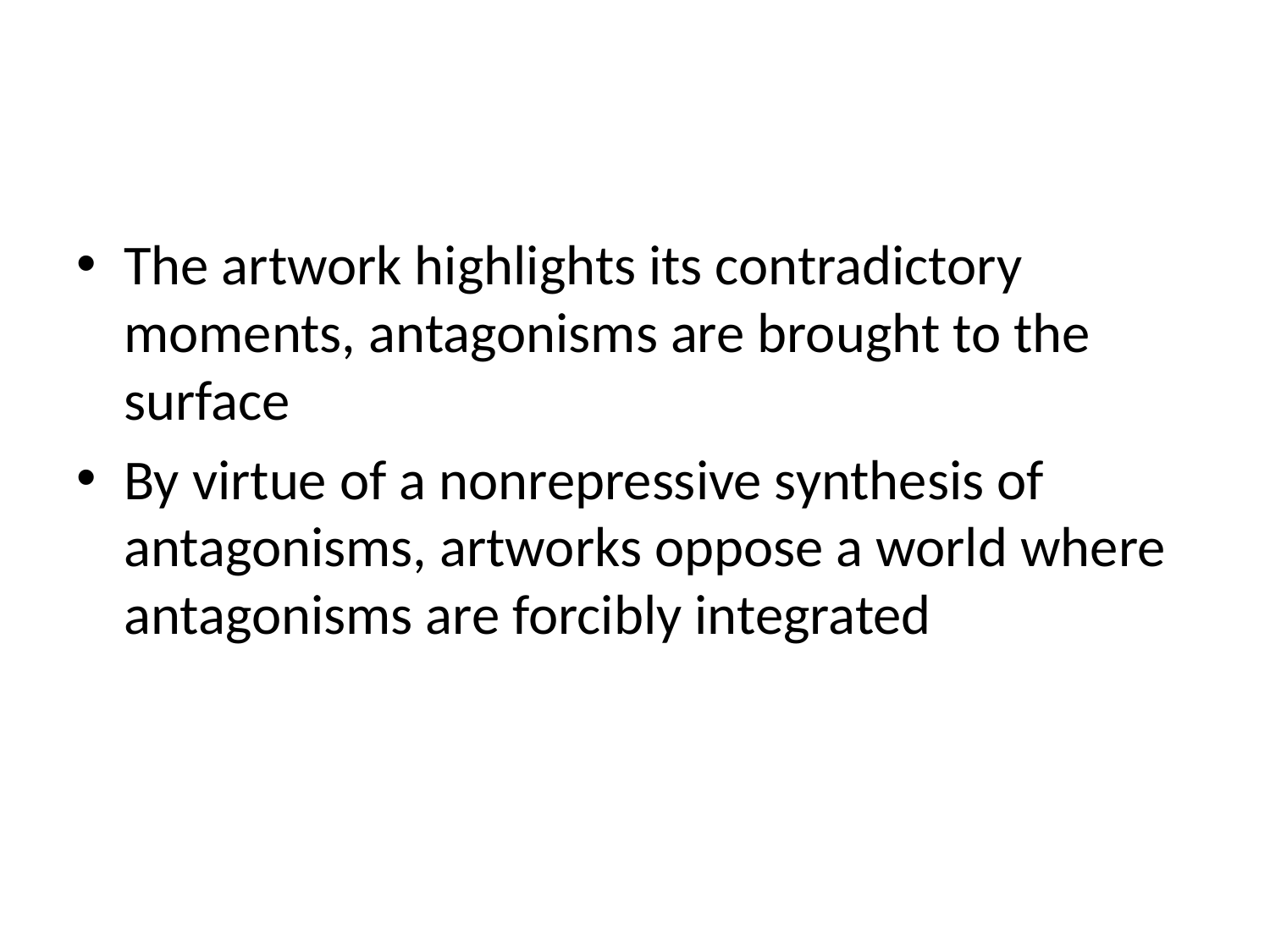

#
The artwork highlights its contradictory moments, antagonisms are brought to the surface
By virtue of a nonrepressive synthesis of antagonisms, artworks oppose a world where antagonisms are forcibly integrated